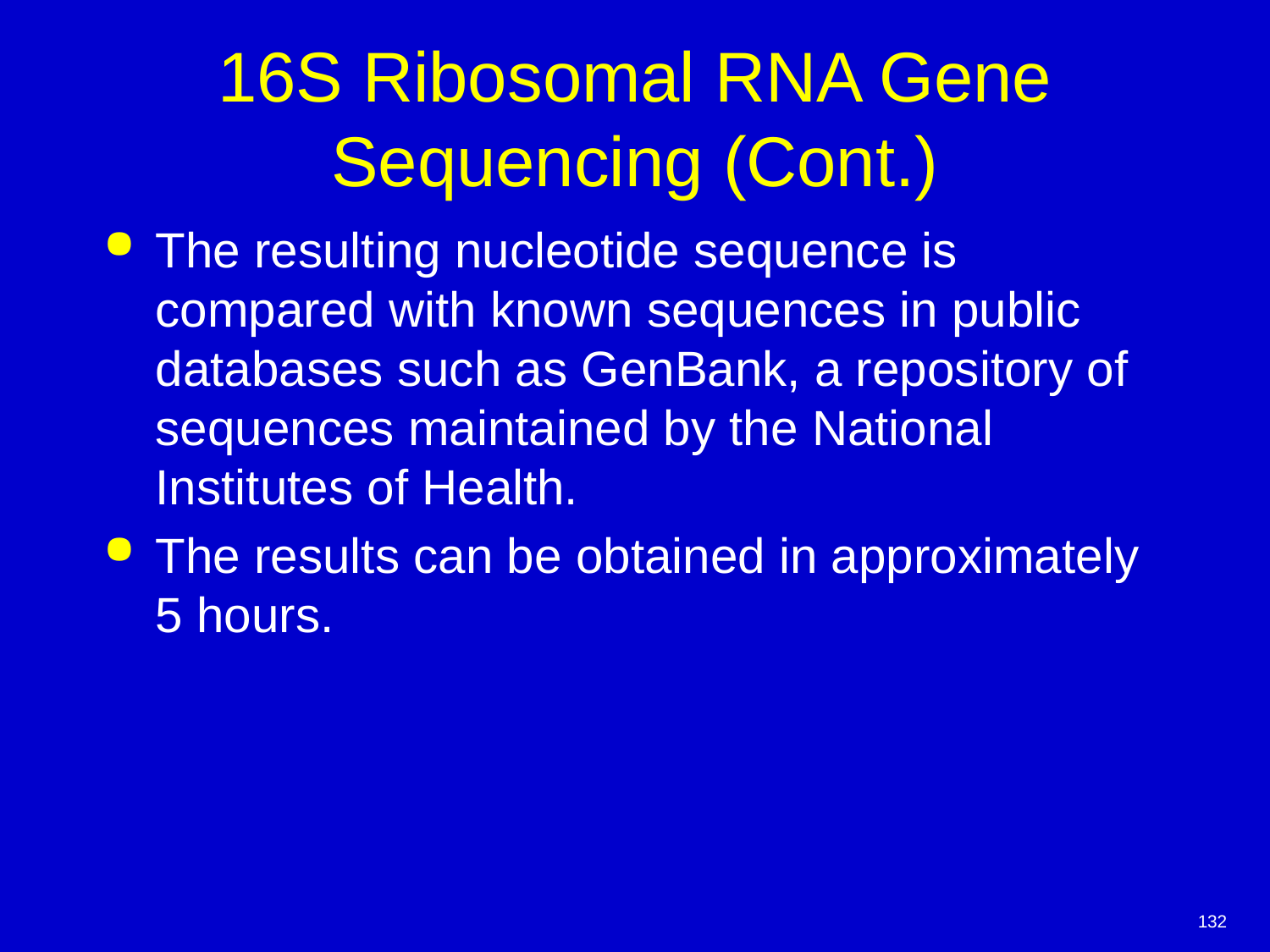

# 16S Ribosomal RNA Gene Sequencing (Cont.)
The resulting nucleotide sequence is compared with known sequences in public databases such as GenBank, a repository of sequences maintained by the National Institutes of Health.
The results can be obtained in approximately 5 hours.